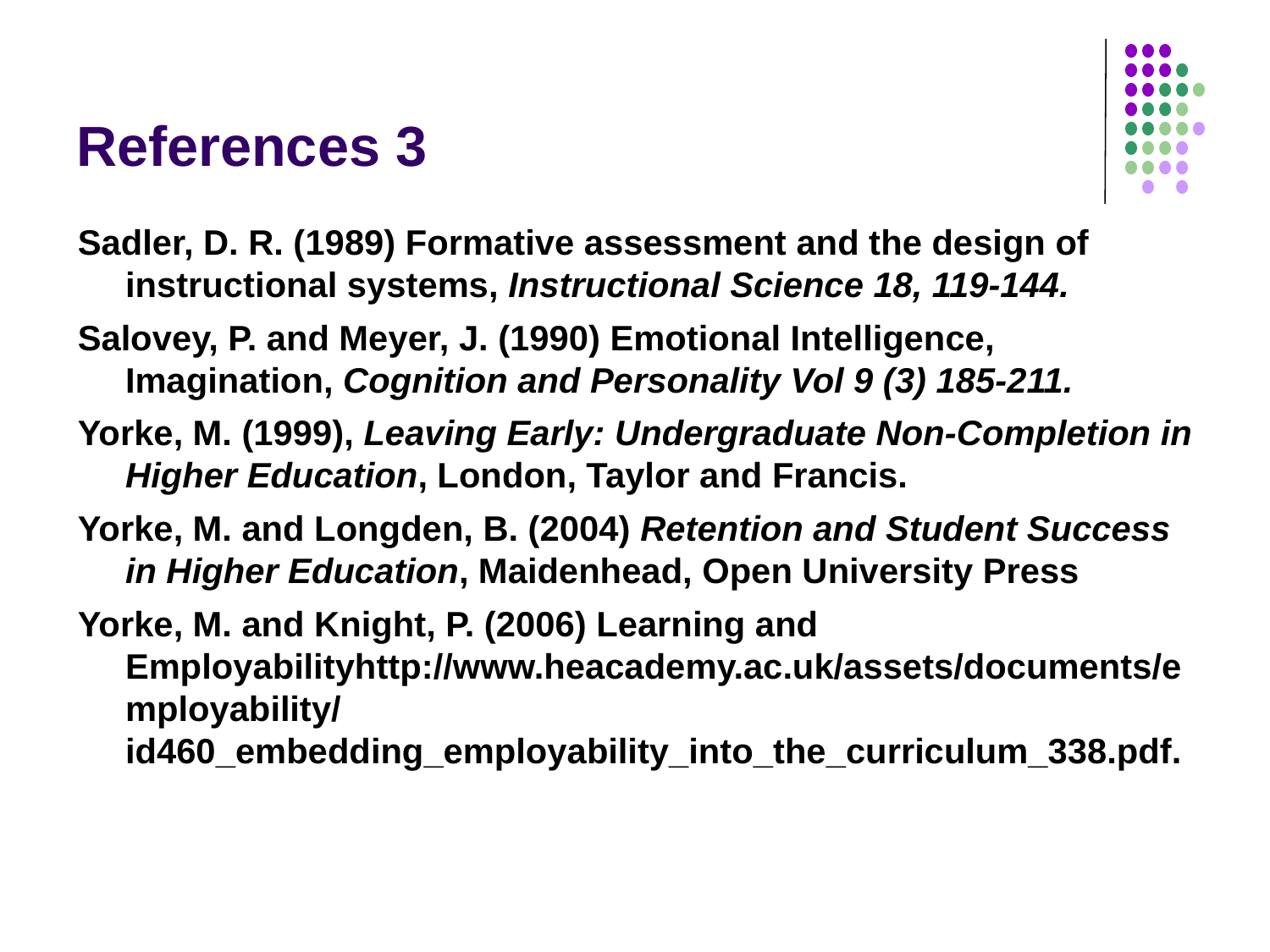

# References 3
Sadler, D. R. (1989) Formative assessment and the design of instructional systems, Instructional Science 18, 119-144.
Salovey, P. and Meyer, J. (1990) Emotional Intelligence, Imagination, Cognition and Personality Vol 9 (3) 185-211.
Yorke, M. (1999), Leaving Early: Undergraduate Non-Completion in Higher Education, London, Taylor and Francis.
Yorke, M. and Longden, B. (2004) Retention and Student Success in Higher Education, Maidenhead, Open University Press
Yorke, M. and Knight, P. (2006) Learning and Employabilityhttp://www.heacademy.ac.uk/assets/documents/employability/id460_embedding_employability_into_the_curriculum_338.pdf.